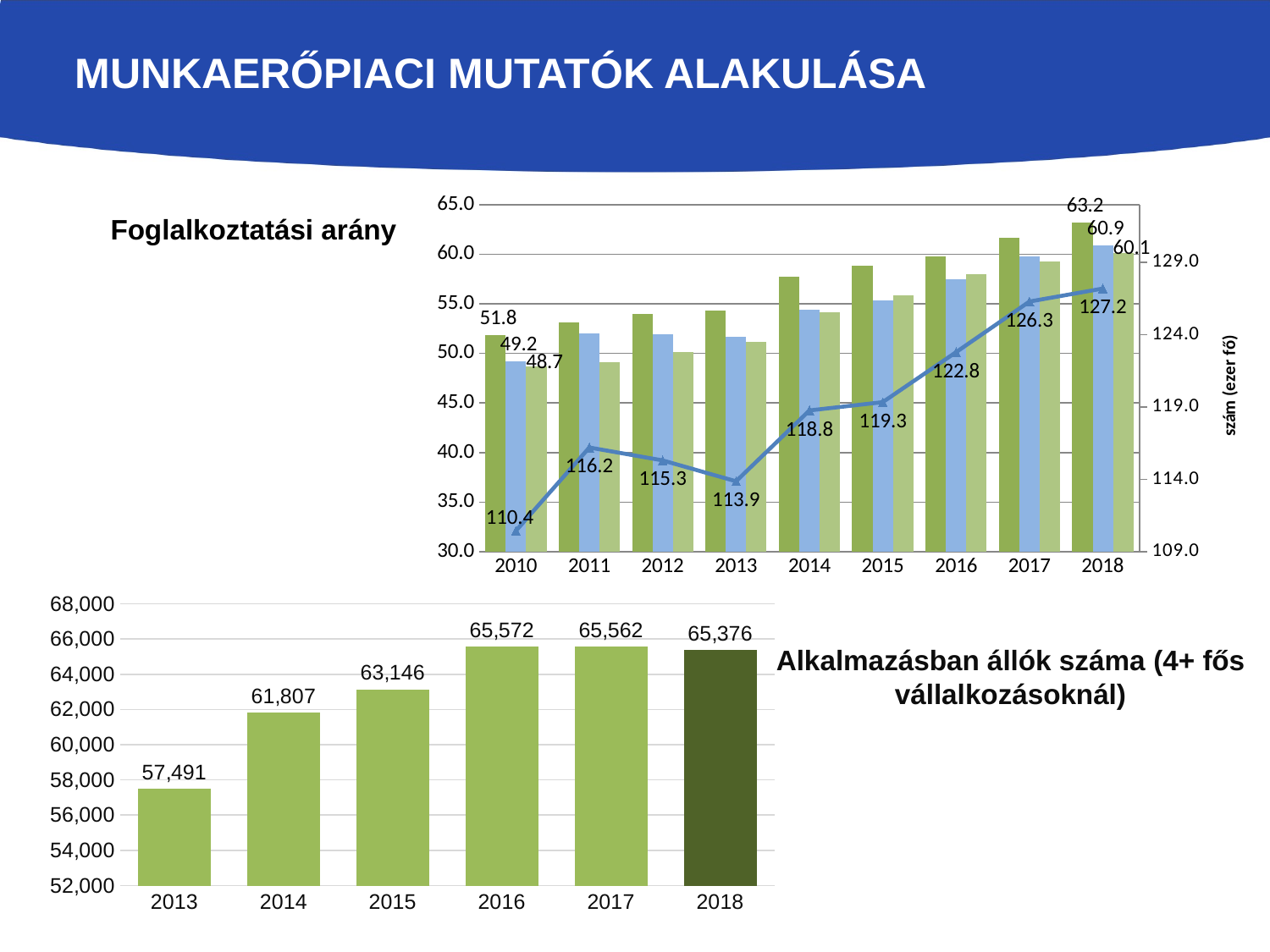

# Munkaerőpiaci mutatók alakulása

### Chart

| Category | Nyugat-Dunántúl | Zala | Ország összesen | Foglalkoztatottak száma, Zala megye, ezer fő |
|---|---|---|---|---|
| 2010 | 51.836190061232266 | 49.22030635119416 | 48.7087251685446 | 110.442 |
| 2011 | 53.130697116164406 | 52.02548420892394 | 49.14190975606695 | 116.201 |
| 2012 | 53.9835611027522 | 51.946390359274695 | 50.12207651210714 | 115.308 |
| 2013 | 54.3558071576549 | 51.683302240923055 | 51.155108051924636 | 113.864 |
| 2014 | 57.708748039717946 | 54.409763740568174 | 54.149019568488924 | 118.764 |
| 2015 | 58.84149968169476 | 55.33099655975 | 55.85741828301298 | 119.339 |
| 2016 | 59.8 | 57.5 | 58.0 | 122.8 |
| 2017 | 61.7 | 59.8 | 59.3 | 126.3 |
| 2018 | 63.2 | 60.9 | 60.1 | 127.2 |
Foglalkoztatási arány

### Chart

| Category | Alkalmazásban állók száma, Zala megye |
|---|---|
| 2013 | 57491.0 |
| 2014 | 61807.0 |
| 2015 | 63146.0 |
| 2016 | 65572.0 |
| 2017 | 65562.0 |
| 2018 | 65376.0 |
Alkalmazásban állók száma (4+ fős vállalkozásoknál)